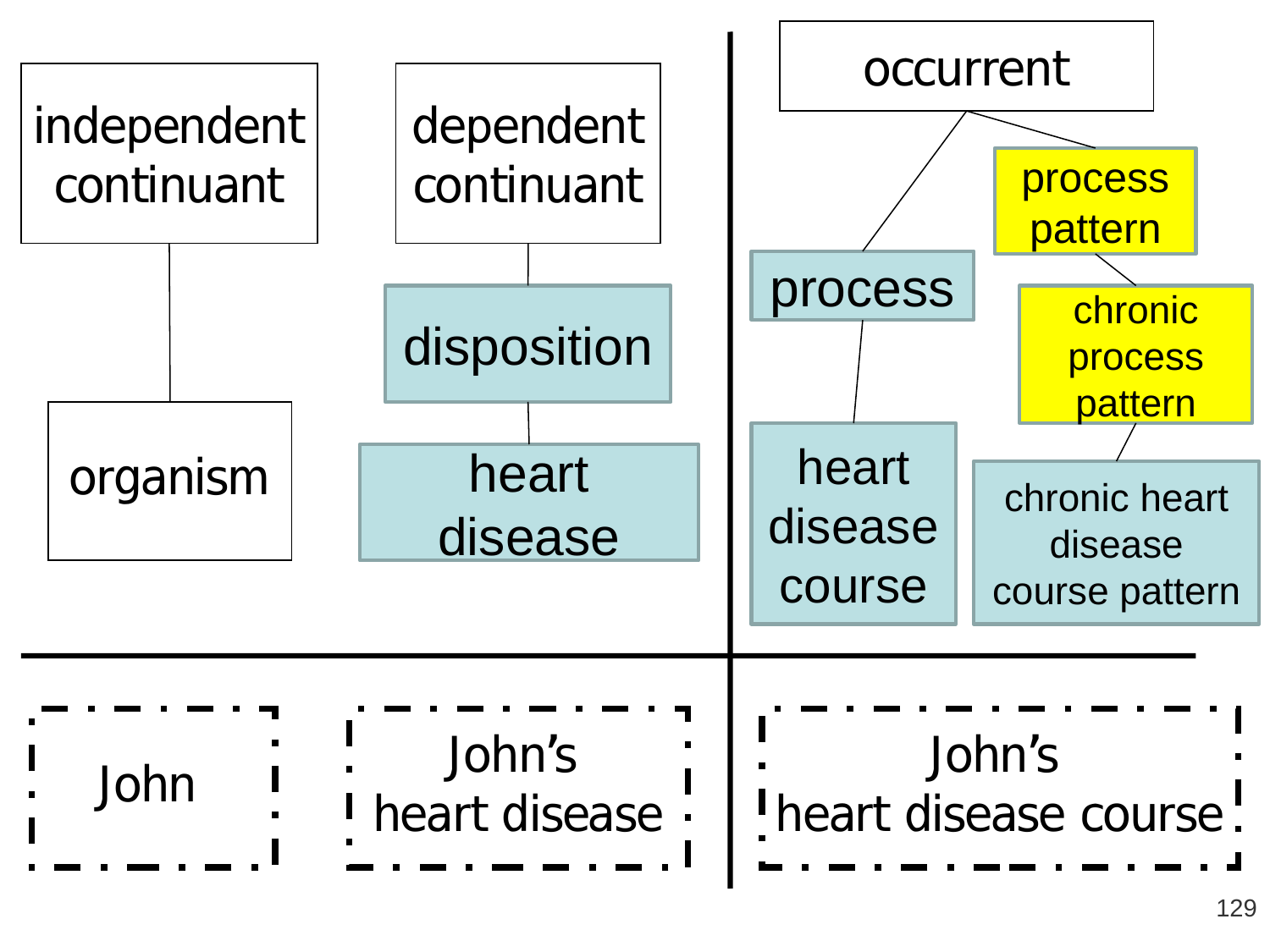

occurrent

independent
continuant
dependent
continuant
process pattern
process
disposition
chronic process pattern
organism

heart disease course
heart disease
chronic heart disease course pattern

John

John’s
heart disease

John’s
heart disease course

129